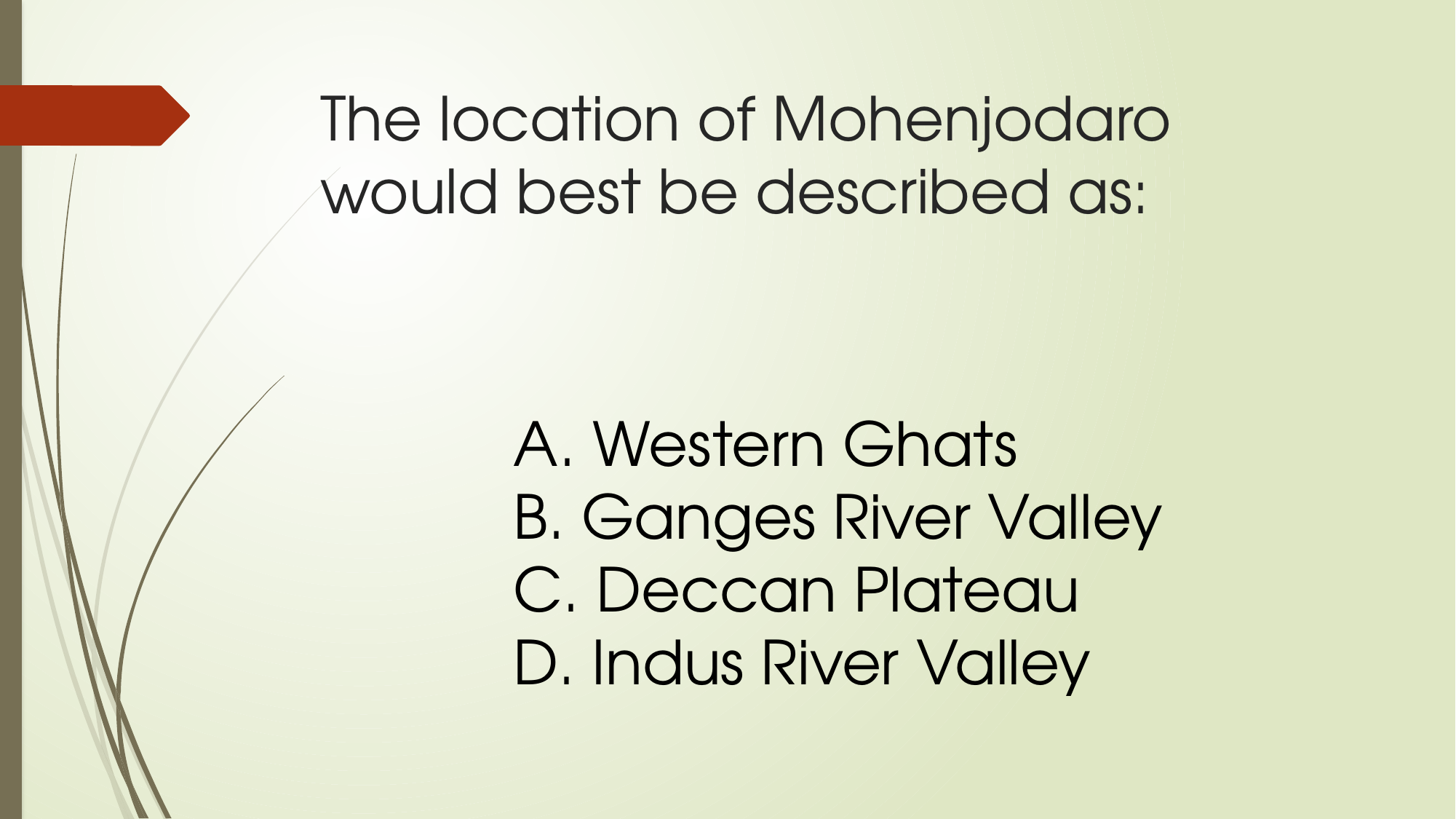

# The location of Mohenjodaro would best be described as:

A. Western Ghats
B. Ganges River Valley
C. Deccan Plateau
D. Indus River Valley